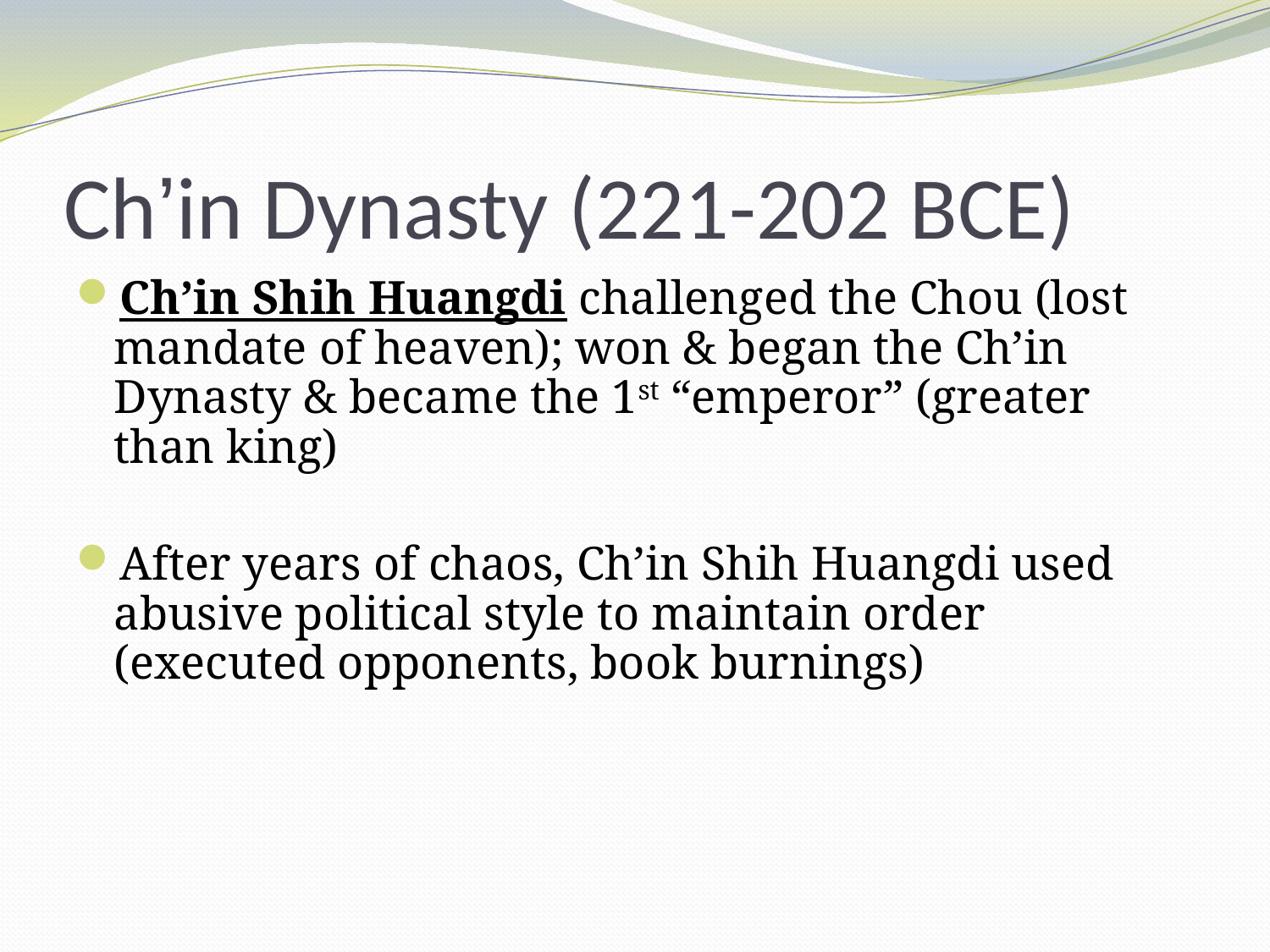

# Ch’in Dynasty (221-202 BCE)
Ch’in Shih Huangdi challenged the Chou (lost mandate of heaven); won & began the Ch’in Dynasty & became the 1st “emperor” (greater than king)

After years of chaos, Ch’in Shih Huangdi used abusive political style to maintain order (executed opponents, book burnings)